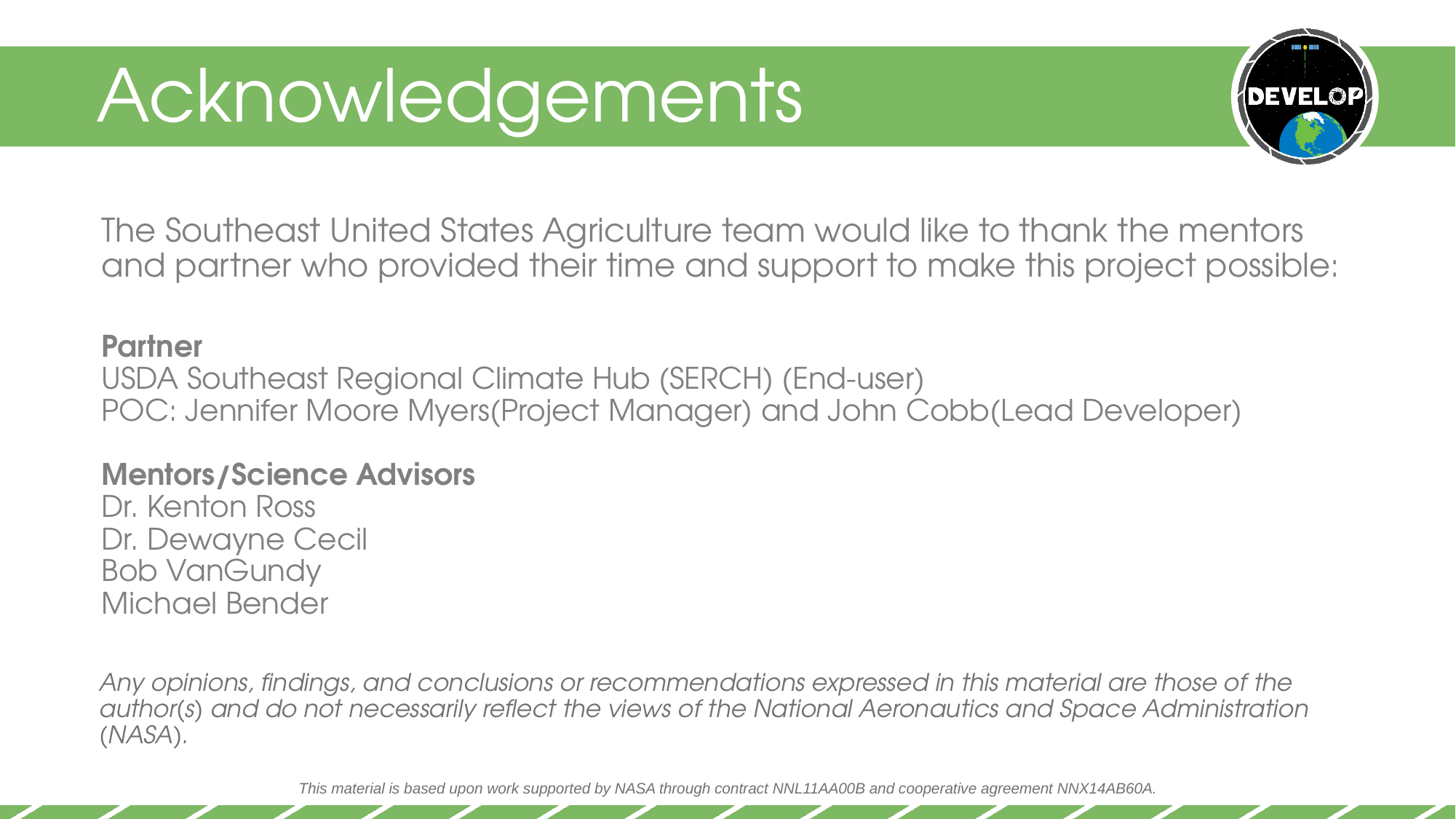

The Southeast United States Agriculture team would like to thank the mentors and partner who provided their time and support to make this project possible:

Partner
USDA Southeast Regional Climate Hub (SERCH) (End-user)
POC: Jennifer Moore Myers(Project Manager) and John Cobb(Lead Developer)

Mentors/Science Advisors
Dr. Kenton Ross
Dr. Dewayne Cecil
Bob VanGundy
Michael Bender
Any opinions, findings, and conclusions or recommendations expressed in this material are those of the author(s) and do not necessarily reflect the views of the National Aeronautics and Space Administration (NASA).